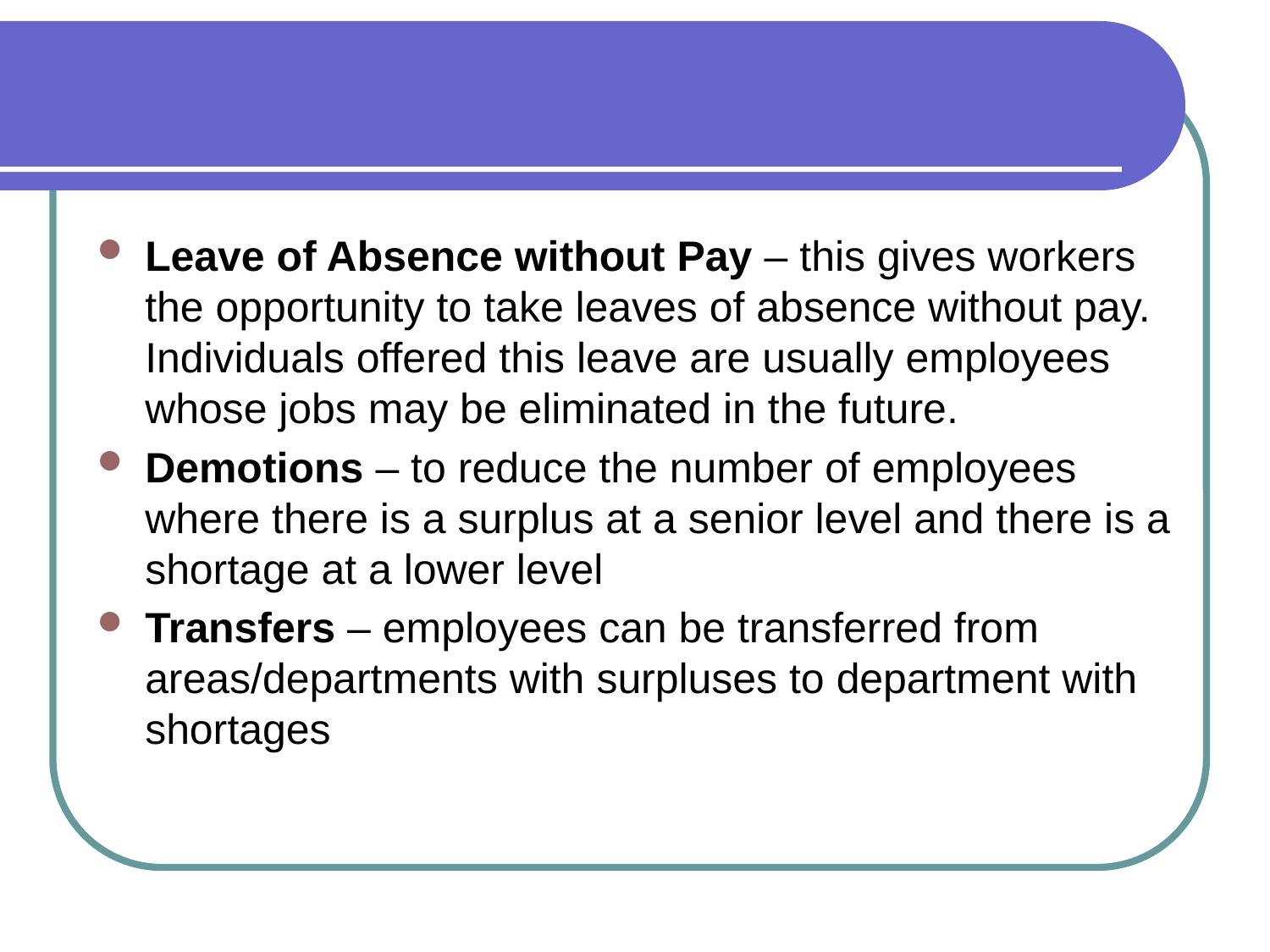

#
Leave of Absence without Pay – this gives workers the opportunity to take leaves of absence without pay. Individuals offered this leave are usually employees whose jobs may be eliminated in the future.
Demotions – to reduce the number of employees  where there is a surplus at a senior level and there is a shortage at a lower level
Transfers – employees can be transferred from areas/departments with surpluses to department with shortages